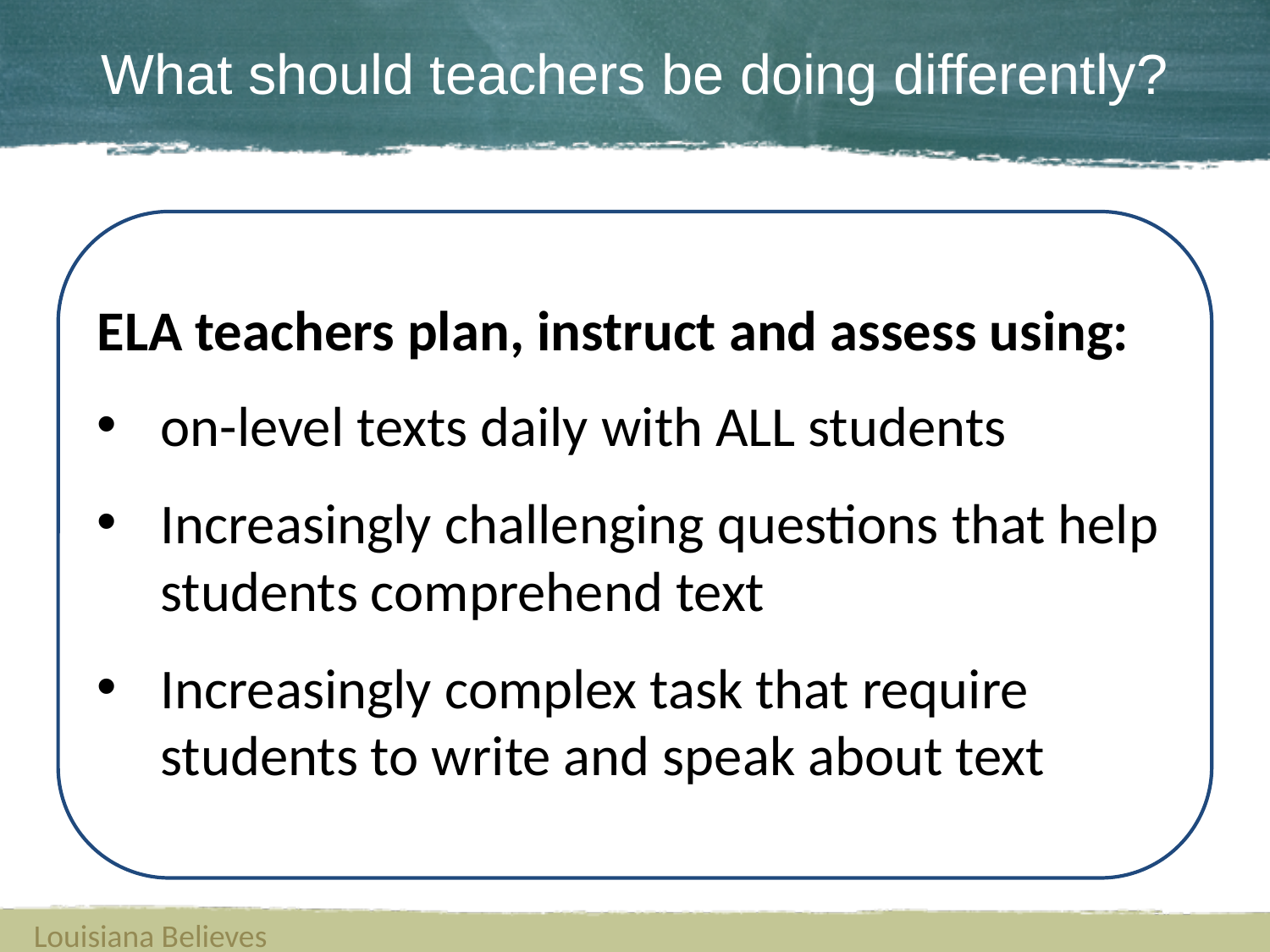

What should teachers be doing differently?
ELA teachers plan, instruct and assess using:

on-level texts daily with ALL students

Increasingly challenging questions that help students comprehend text

Increasingly complex task that require students to write and speak about text
Louisiana Believes